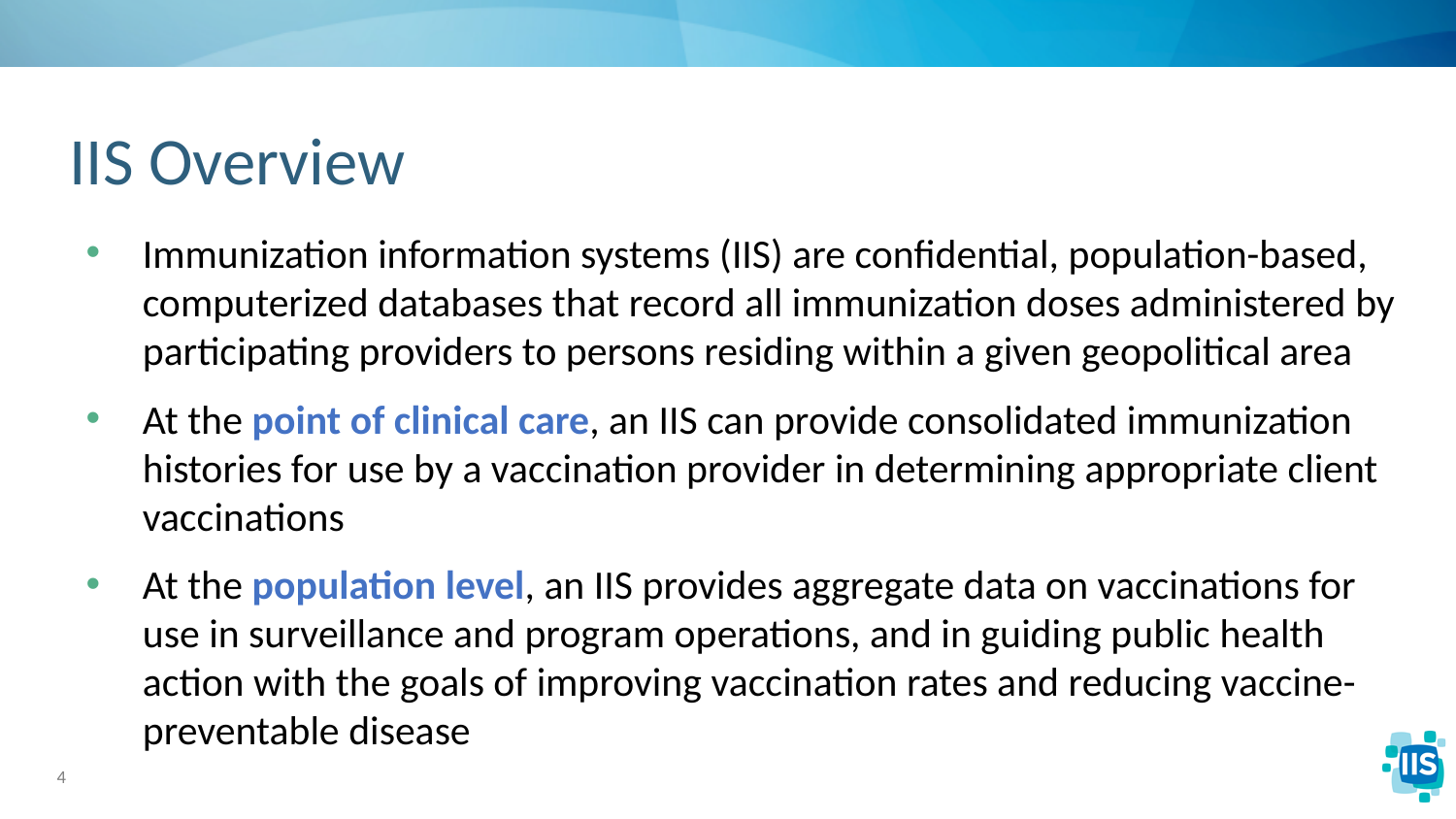

# IIS Overview
Immunization information systems (IIS) are confidential, population-based, computerized databases that record all immunization doses administered by participating providers to persons residing within a given geopolitical area
At the point of clinical care, an IIS can provide consolidated immunization histories for use by a vaccination provider in determining appropriate client vaccinations
At the population level, an IIS provides aggregate data on vaccinations for use in surveillance and program operations, and in guiding public health action with the goals of improving vaccination rates and reducing vaccine-preventable disease